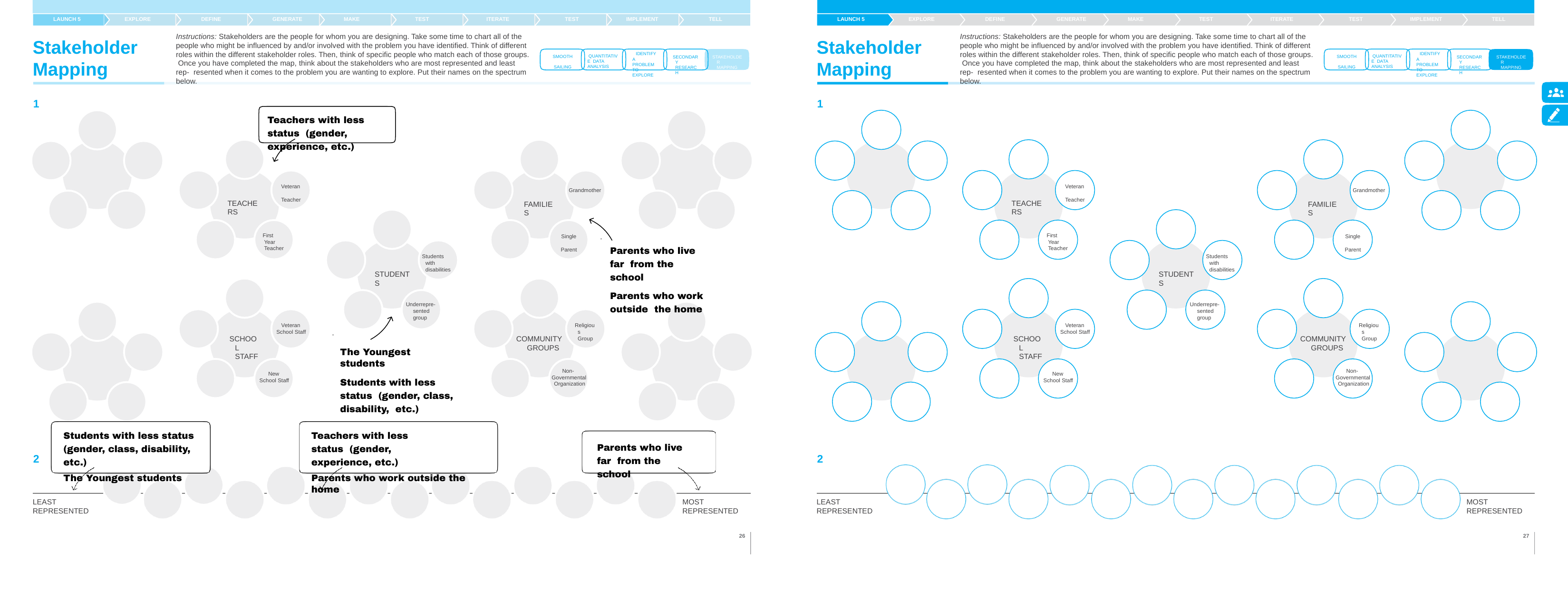

LAUNCH 5	EXPLORE

Stakeholder  Mapping
LAUNCH 5	EXPLORE

Stakeholder  Mapping
TELL
DEFINE	GENERATE	MAKE	TEST	ITERATE

Instructions: Stakeholders are the people for whom you are designing. Take some time to chart all of the  people who might be influenced by and/or involved with the problem you have identified. Think of different  roles within the different stakeholder roles. Then, think of specific people who match each of those groups.  Once you have completed the map, think about the stakeholders who are most represented and least rep-  resented when it comes to the problem you are wanting to explore. Put their names on the spectrum below.
TEST
IMPLEMENT
TELL
DEFINE	GENERATE	MAKE	TEST	ITERATE

Instructions: Stakeholders are the people for whom you are designing. Take some time to chart all of the  people who might be influenced by and/or involved with the problem you have identified. Think of different  roles within the different stakeholder roles. Then, think of specific people who match each of those groups.  Once you have completed the map, think about the stakeholders who are most represented and least rep-  resented when it comes to the problem you are wanting to explore. Put their names on the spectrum below.
TEST
IMPLEMENT

IDENTIFY  A PROBLEM  TO EXPLORE
IDENTIFY  A PROBLEM  TO EXPLORE
QUANTITATIVE  DATA ANALYSIS
QUANTITATIVE  DATA ANALYSIS
SMOOTH  SAILING
SMOOTH  SAILING
SECONDARY  RESEARCH
STAKEHOLDER  MAPPING
SECONDARY  RESEARCH
STAKEHOLDER  MAPPING

1
1

Teachers with less status  (gender, experience, etc.)

Veteran  Teacher
Veteran  Teacher
Grandmother
Grandmother
TEACHERS
TEACHERS
FAMILIES
FAMILIES

Parents who live far  from the school
Parents who work outside  the home
First Year  Teacher
First Year  Teacher
Single  Parent
Single  Parent

Students with  disabilities
Students with  disabilities
STUDENTS
STUDENTS

Underrepre-  sented  group
Underrepre-  sented  group

Veteran  School Staff
Religious  Group
Veteran  School Staff
Religious  Group

SCHOOL  STAFF
COMMUNITY  GROUPS
SCHOOL  STAFF
COMMUNITY  GROUPS
The Youngest students
Students with less status  (gender, class, disability,  etc.)
Non-  Governmental  Organization
Non-  Governmental  Organization
New  School Staff
New  School Staff

Students with less status  (gender, class, disability, etc.)
The Youngest students
Teachers with less status  (gender, experience, etc.)
Parents who work outside the home
Parents who live far  from the school
2
2

LEAST REPRESENTED
MOST REPRESENTED
LEAST REPRESENTED
MOST REPRESENTED
26
27